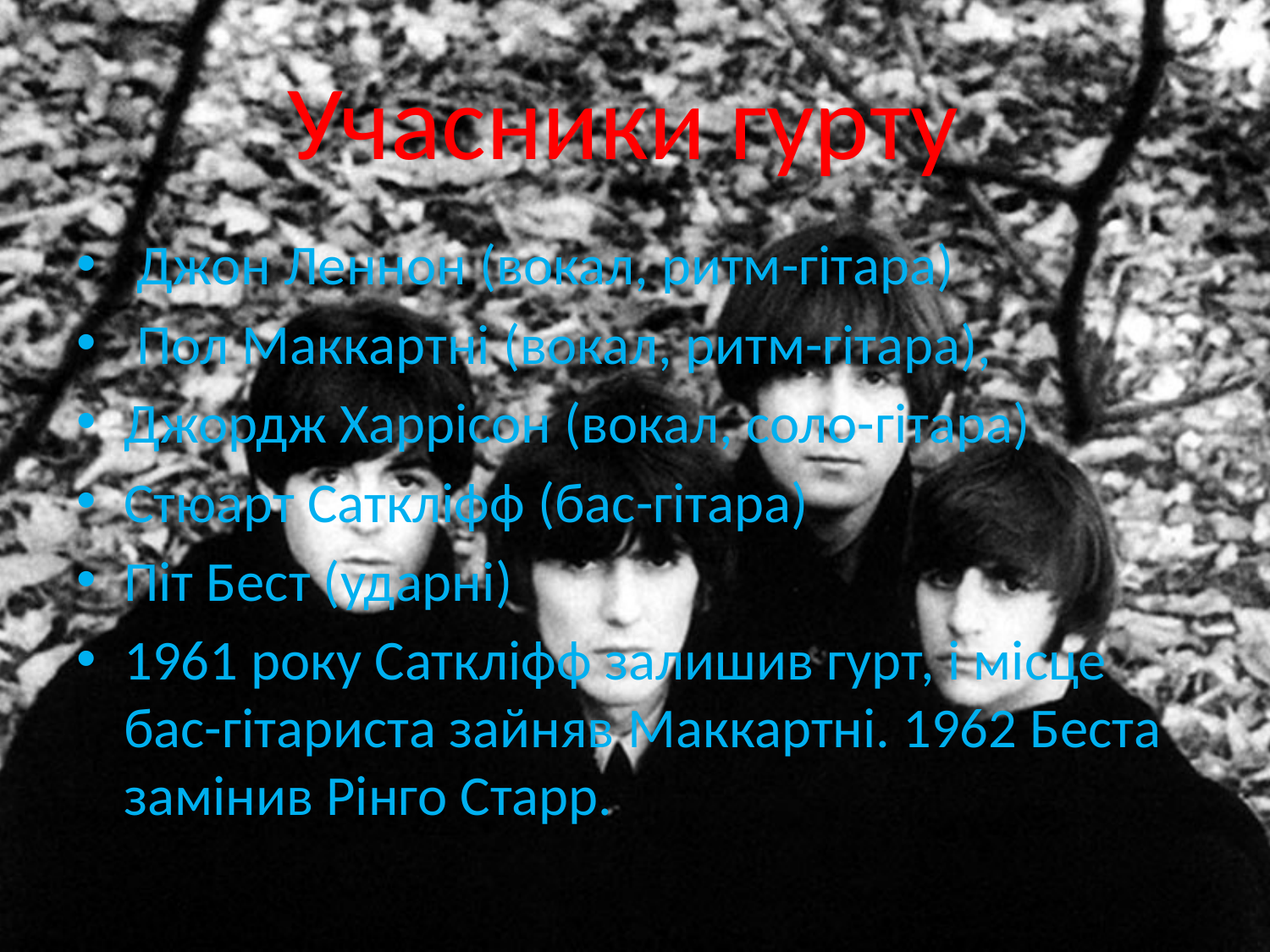

# Учасники гурту
 Джон Леннон (вокал, ритм-гітара)
 Пол Маккартні (вокал, ритм-гітара),
Джордж Харрісон (вокал, соло-гітара)
Стюарт Саткліфф (бас-гітара)
Піт Бест (ударні)
1961 року Саткліфф залишив гурт, і місце бас-гітариста зайняв Маккартні. 1962 Беста замінив Рінго Старр.